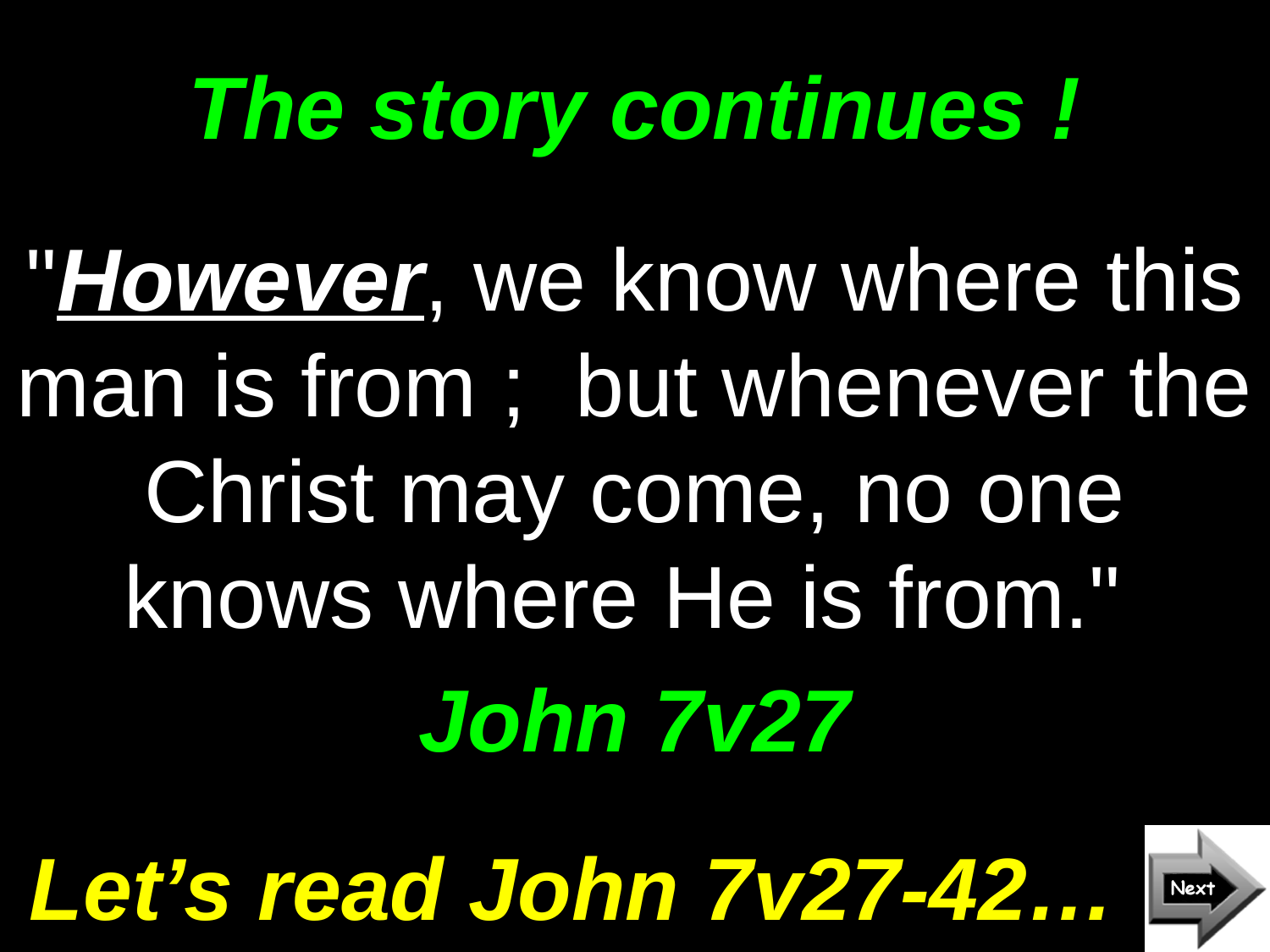

# The story continues !
"However, we know where this man is from ;  but whenever the Christ may come, no one knows where He is from."
John 7v27
Let’s read John 7v27-42…